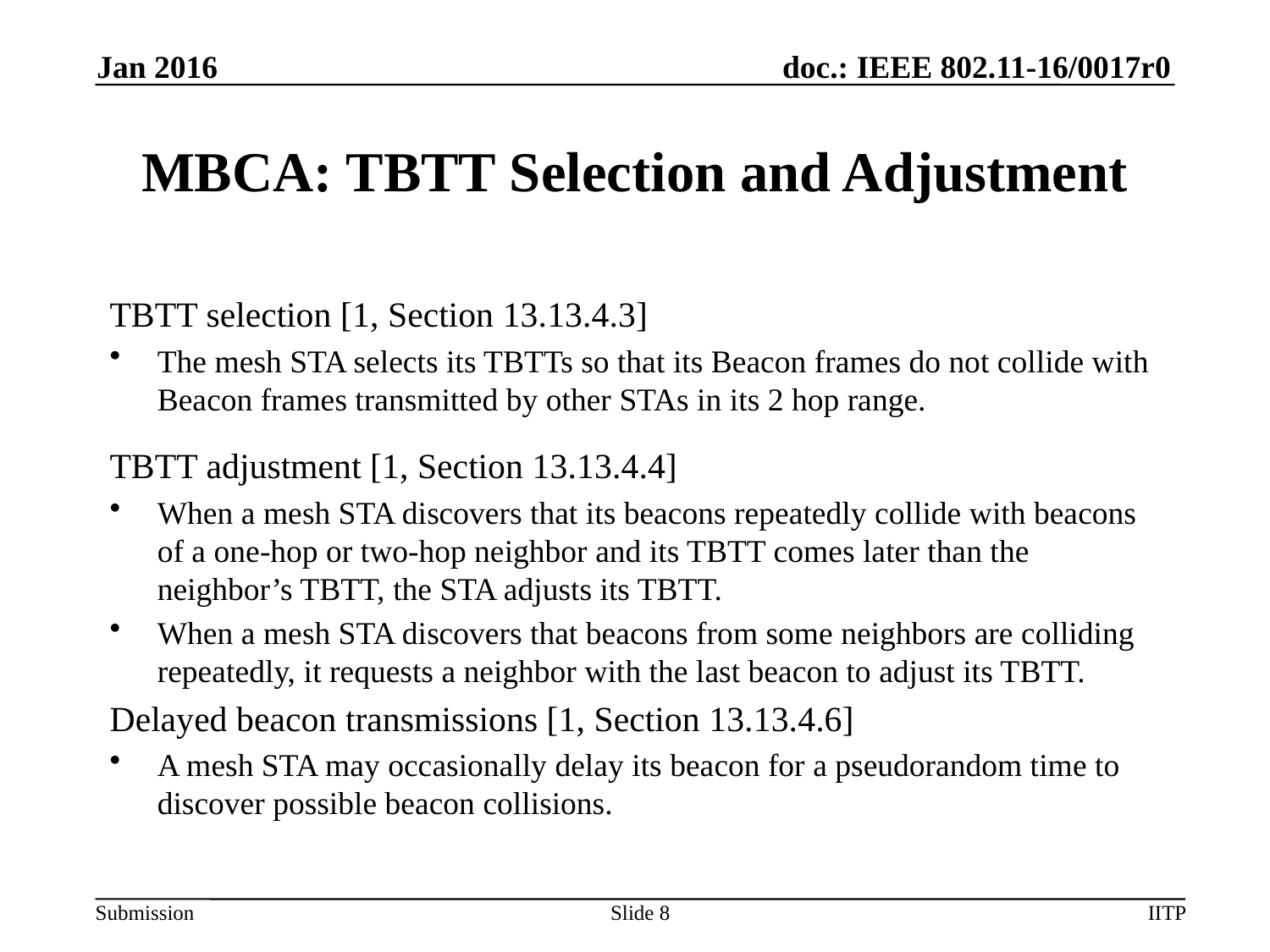

Jan 2016
# MBCA: TBTT Selection and Adjustment
TBTT selection [1, Section 13.13.4.3]
The mesh STA selects its TBTTs so that its Beacon frames do not collide with Beacon frames transmitted by other STAs in its 2 hop range.

TBTT adjustment [1, Section 13.13.4.4]
When a mesh STA discovers that its beacons repeatedly collide with beacons of a one-hop or two-hop neighbor and its TBTT comes later than the neighbor’s TBTT, the STA adjusts its TBTT.
When a mesh STA discovers that beacons from some neighbors are colliding repeatedly, it requests a neighbor with the last beacon to adjust its TBTT.
Delayed beacon transmissions [1, Section 13.13.4.6]
A mesh STA may occasionally delay its beacon for a pseudorandom time to discover possible beacon collisions.
Slide 8
IITP